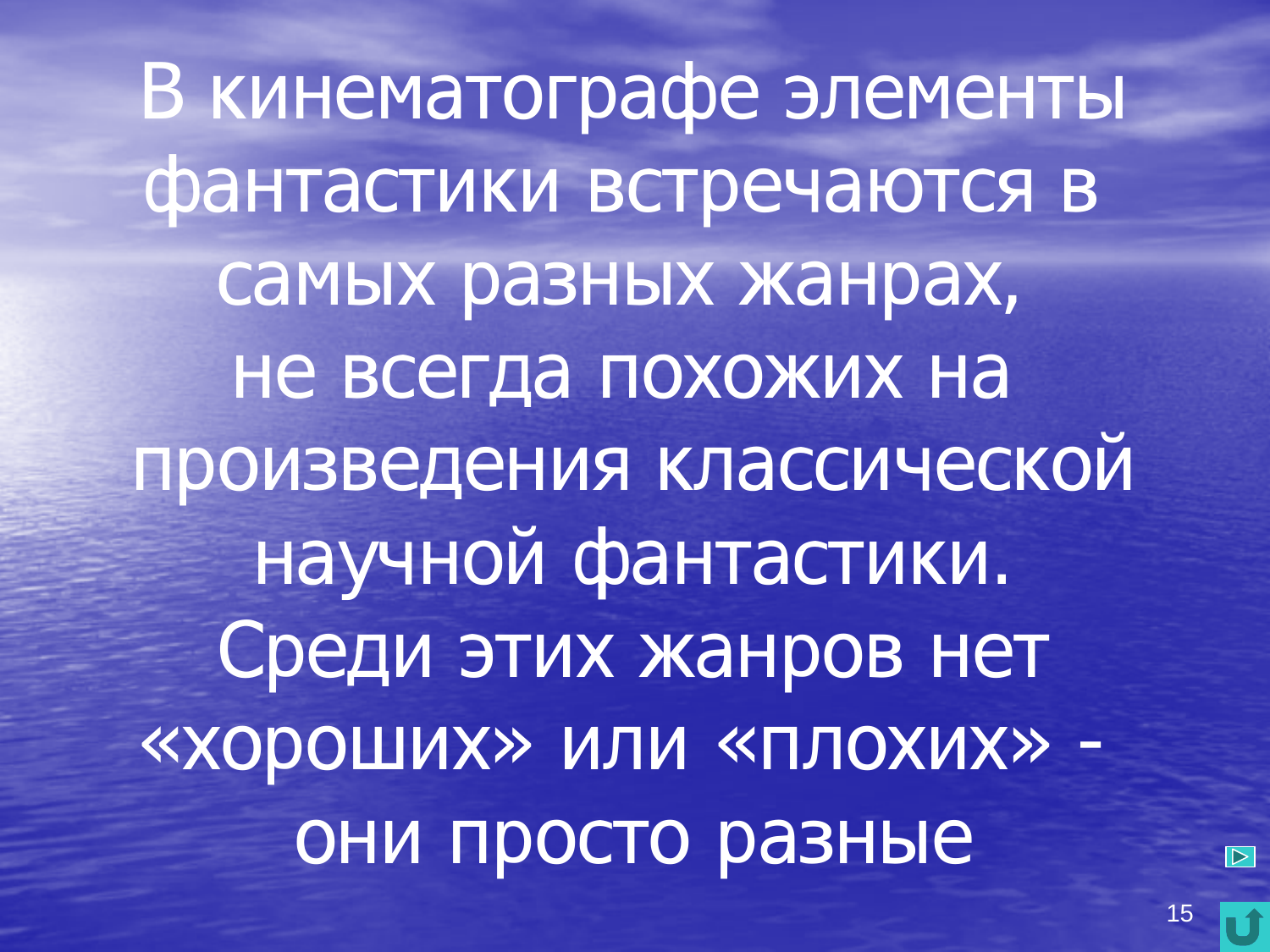

# В кинематографе элементы фантастики встречаются в самых разных жанрах, не всегда похожих на произведения классической научной фантастики. Среди этих жанров нет «хороших» или «плохих» - они просто разные

15